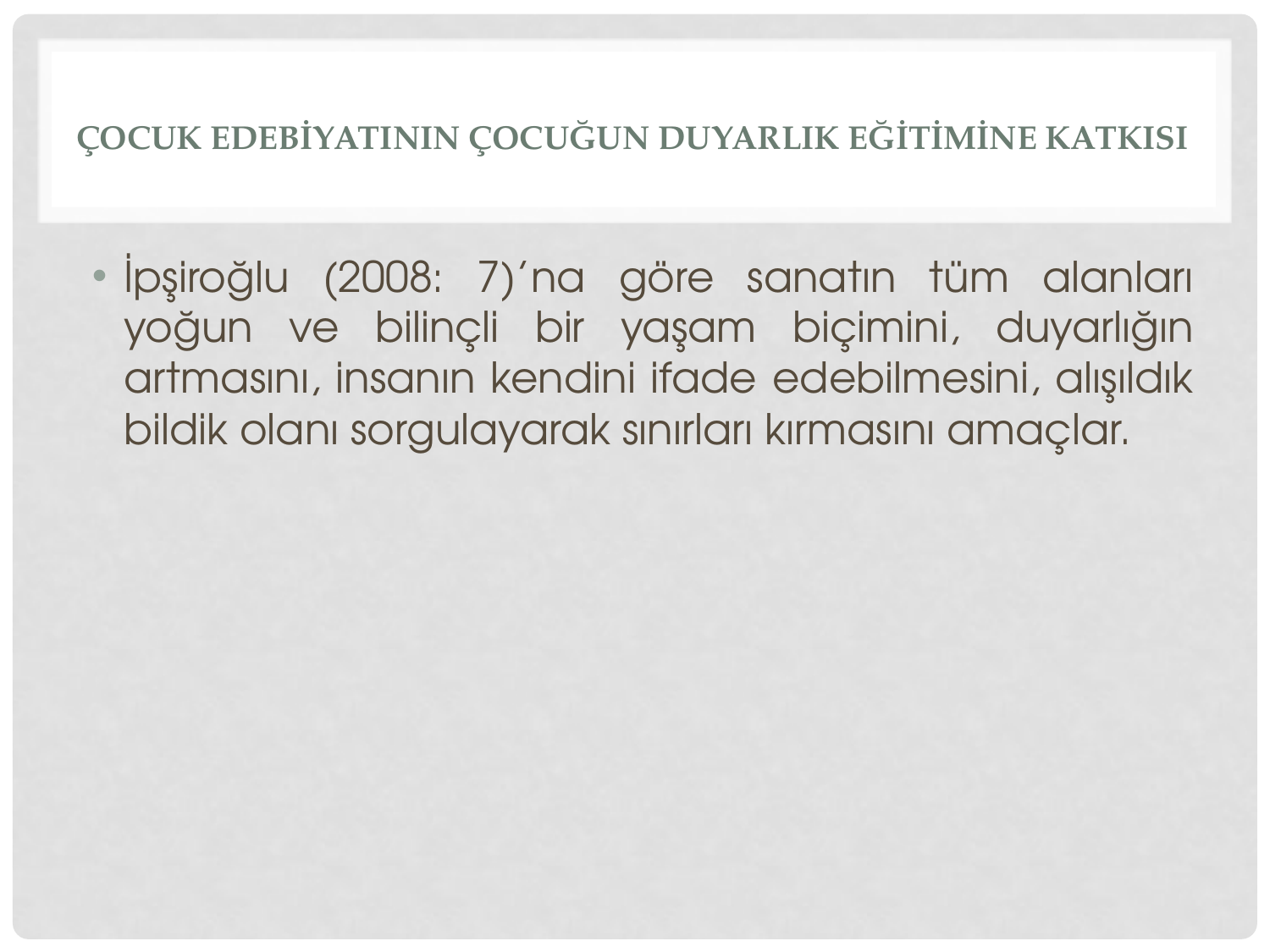

# Çocuk Edebiyatının Çocuğun Duyarlık Eğitimine Katkısı
İpşiroğlu (2008: 7)’na göre sanatın tüm alanları yoğun ve bilinçli bir yaşam biçimini, duyarlığın artmasını, insanın kendini ifade edebilmesini, alışıldık bildik olanı sorgulayarak sınırları kırmasını amaçlar.